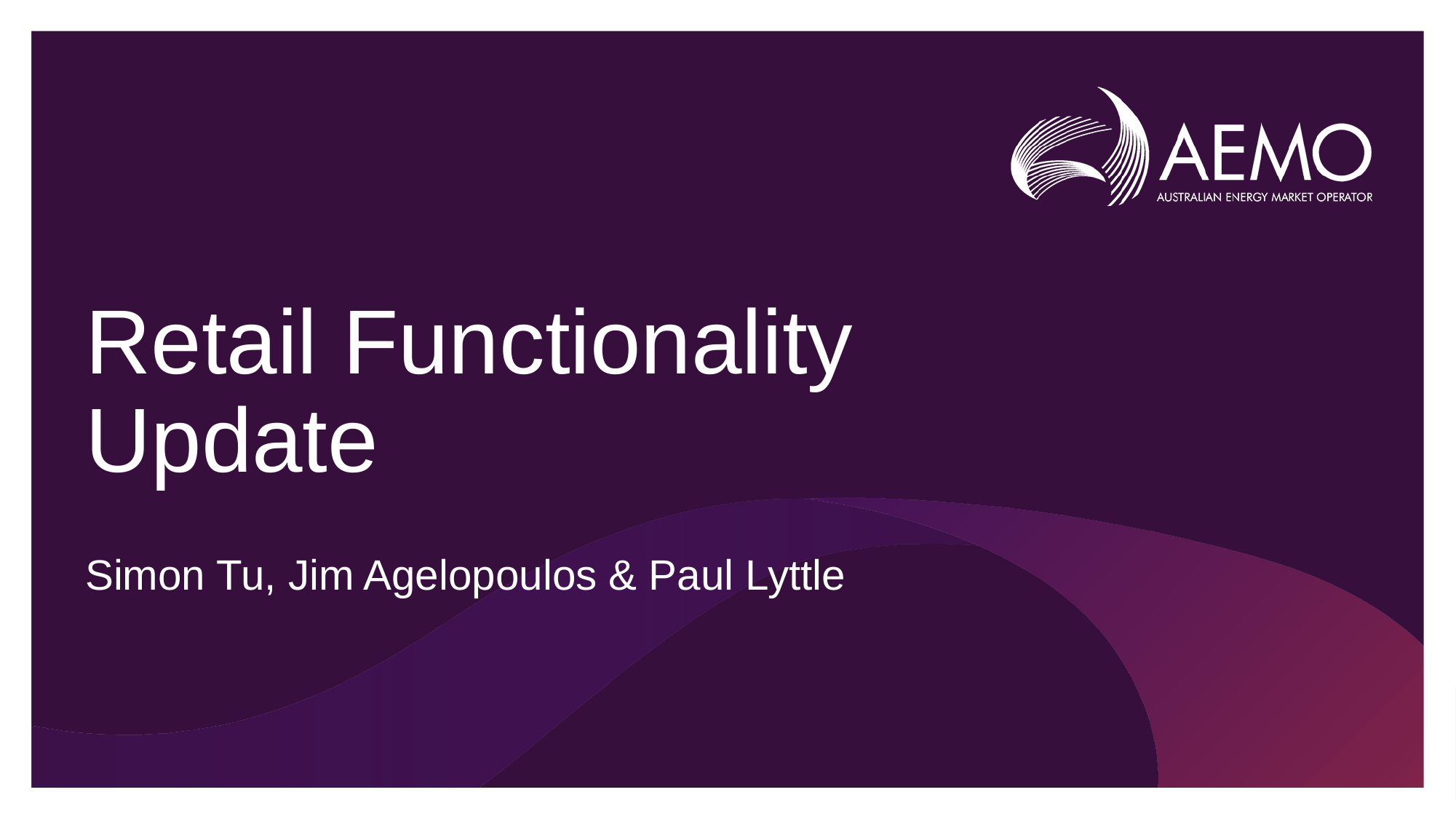

# Retail Functionality Update
Simon Tu, Jim Agelopoulos & Paul Lyttle